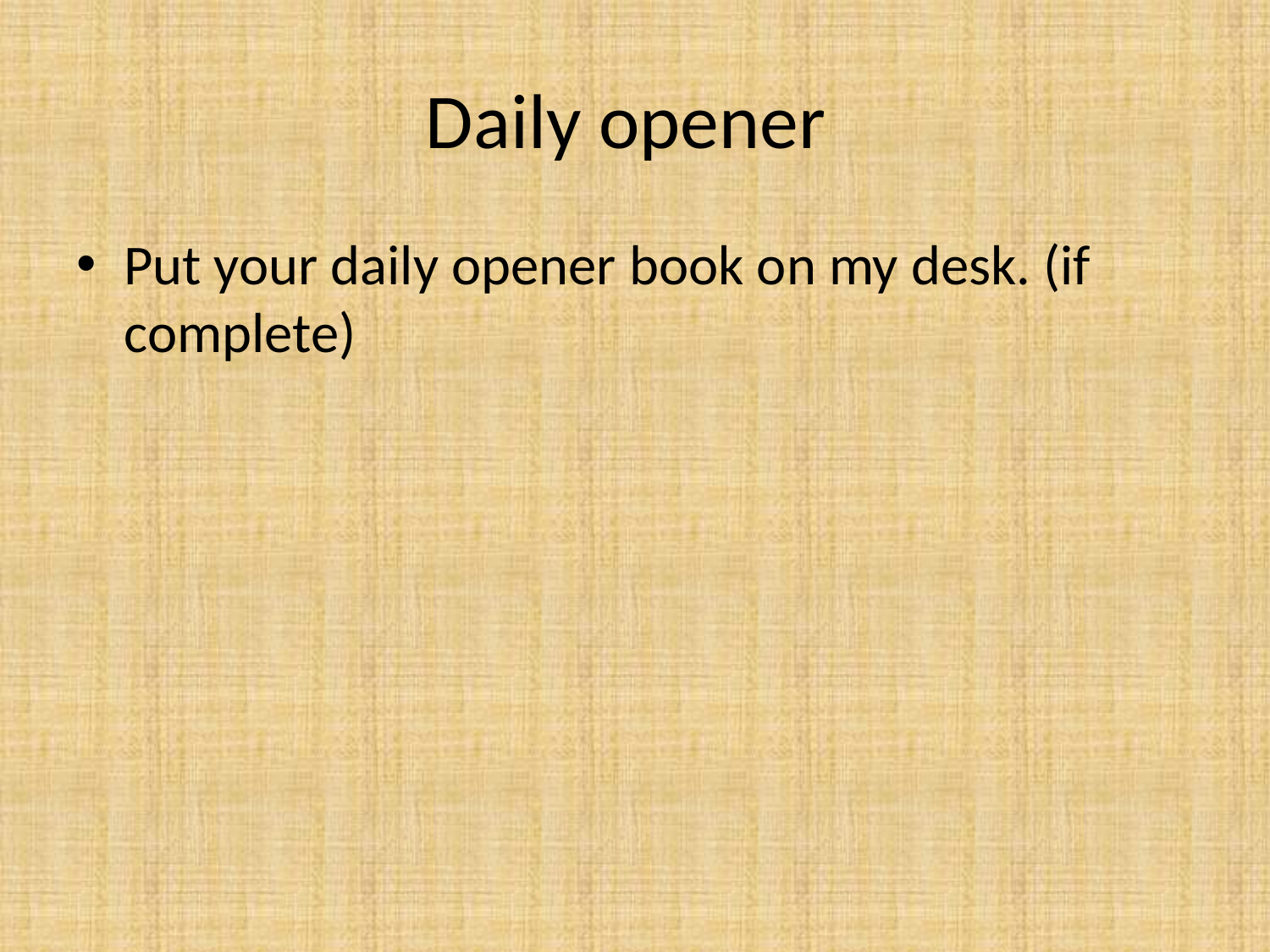

# Daily opener
Put your daily opener book on my desk. (if complete)